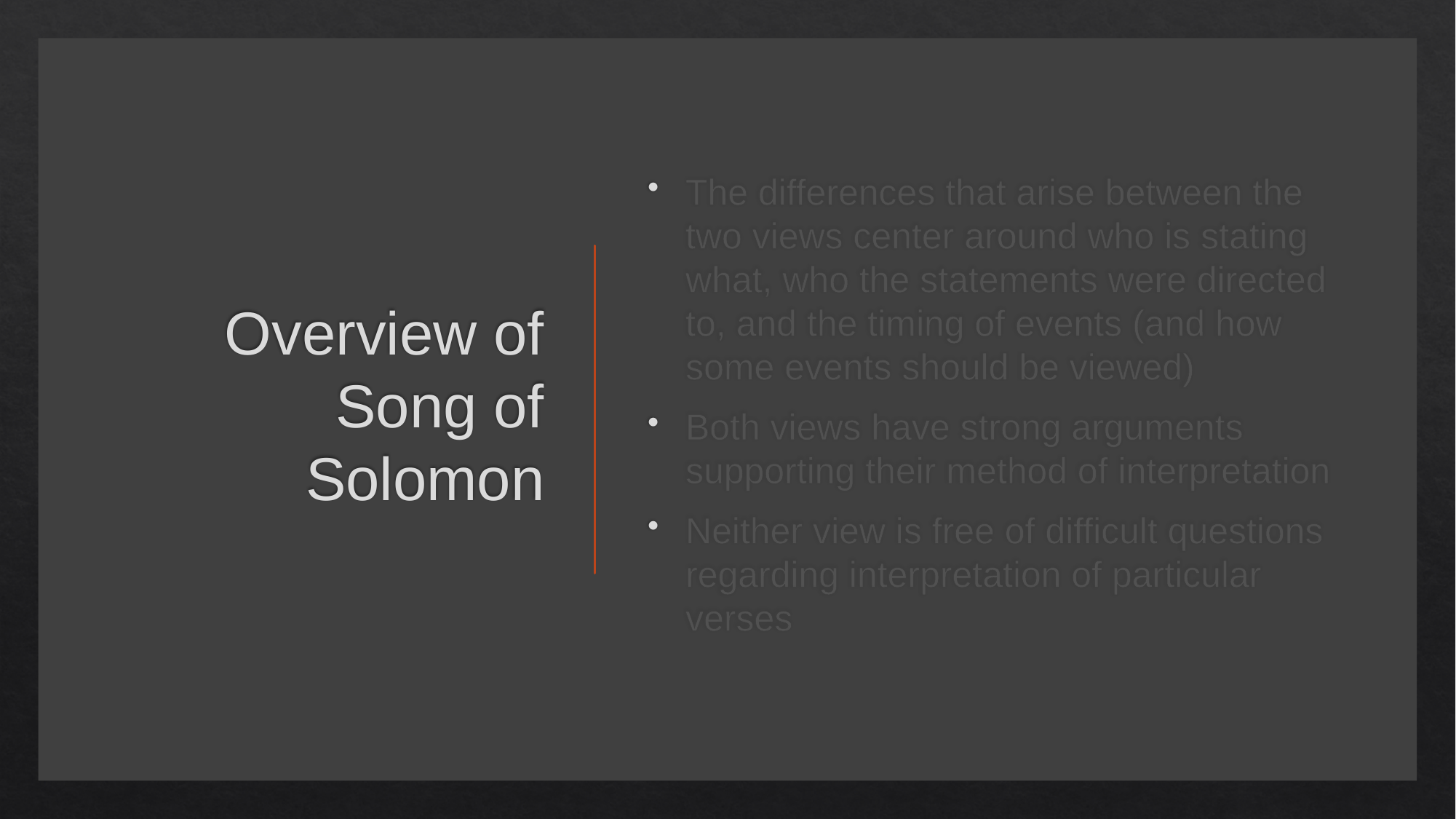

# Overview of Song of Solomon
The differences that arise between the two views center around who is stating what, who the statements were directed to, and the timing of events (and how some events should be viewed)
Both views have strong arguments supporting their method of interpretation
Neither view is free of difficult questions regarding interpretation of particular verses